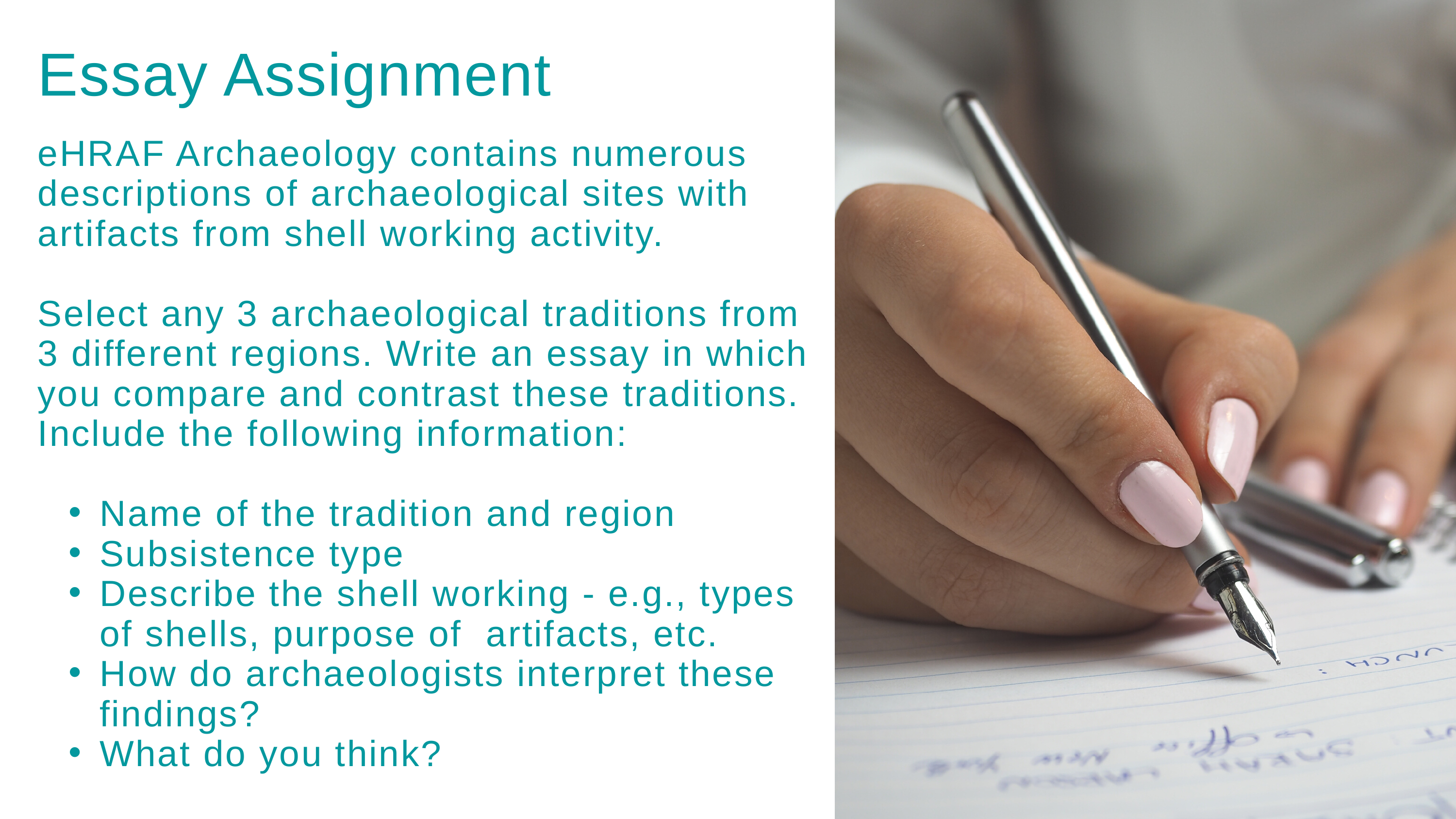

Essay Assignment
eHRAF Archaeology contains numerous descriptions of archaeological sites with artifacts from shell working activity.

Select any 3 archaeological traditions from 3 different regions. Write an essay in which you compare and contrast these traditions. Include the following information:

Name of the tradition and region
Subsistence type
Describe the shell working - e.g., types of shells, purpose of  artifacts, etc.
How do archaeologists interpret these  findings?
What do you think?